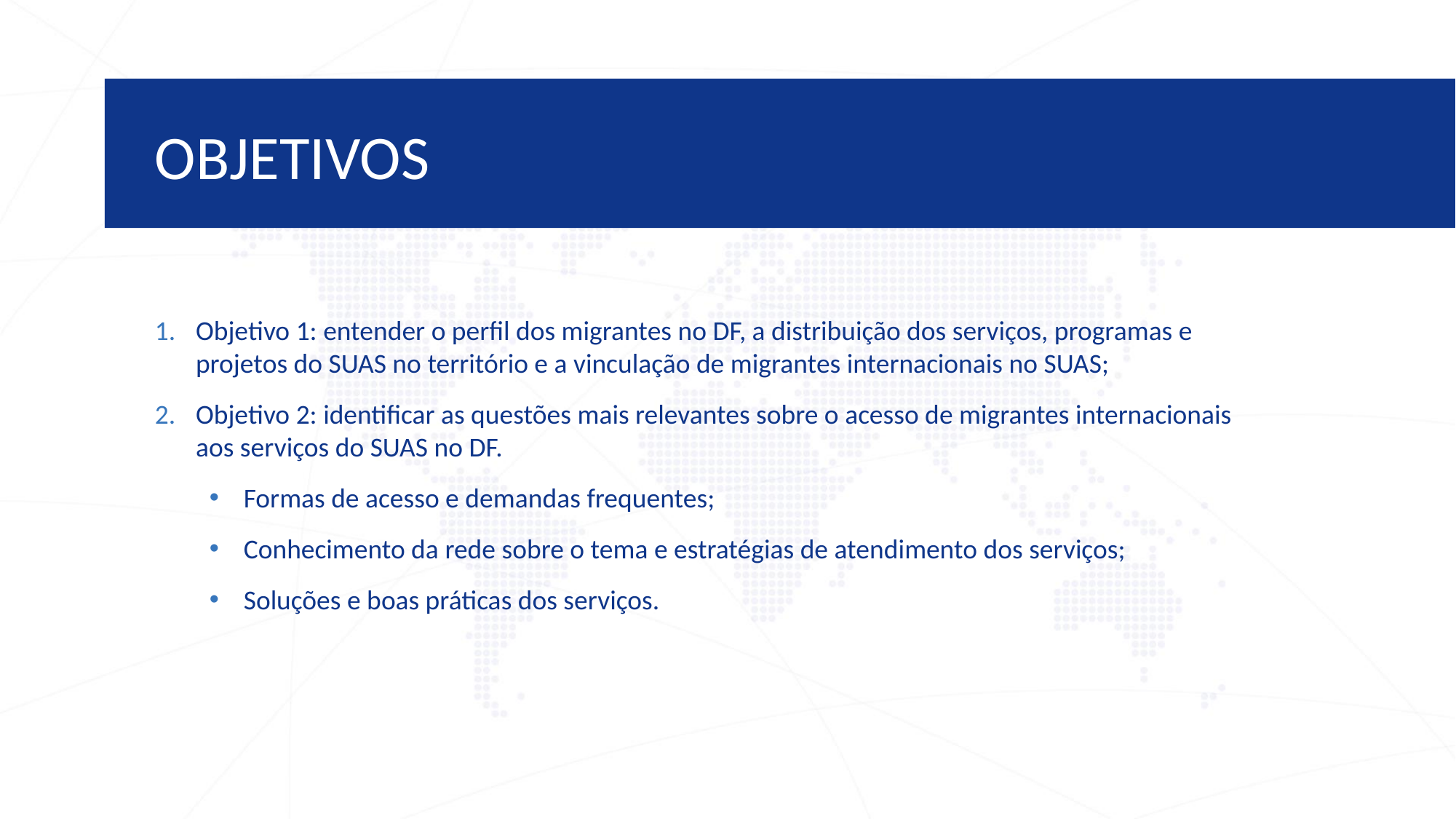

OBJETIVOS
Objetivo 1: entender o perfil dos migrantes no DF, a distribuição dos serviços, programas e projetos do SUAS no território e a vinculação de migrantes internacionais no SUAS;
Objetivo 2: identificar as questões mais relevantes sobre o acesso de migrantes internacionais aos serviços do SUAS no DF.
Formas de acesso e demandas frequentes;
Conhecimento da rede sobre o tema e estratégias de atendimento dos serviços;
Soluções e boas práticas dos serviços.